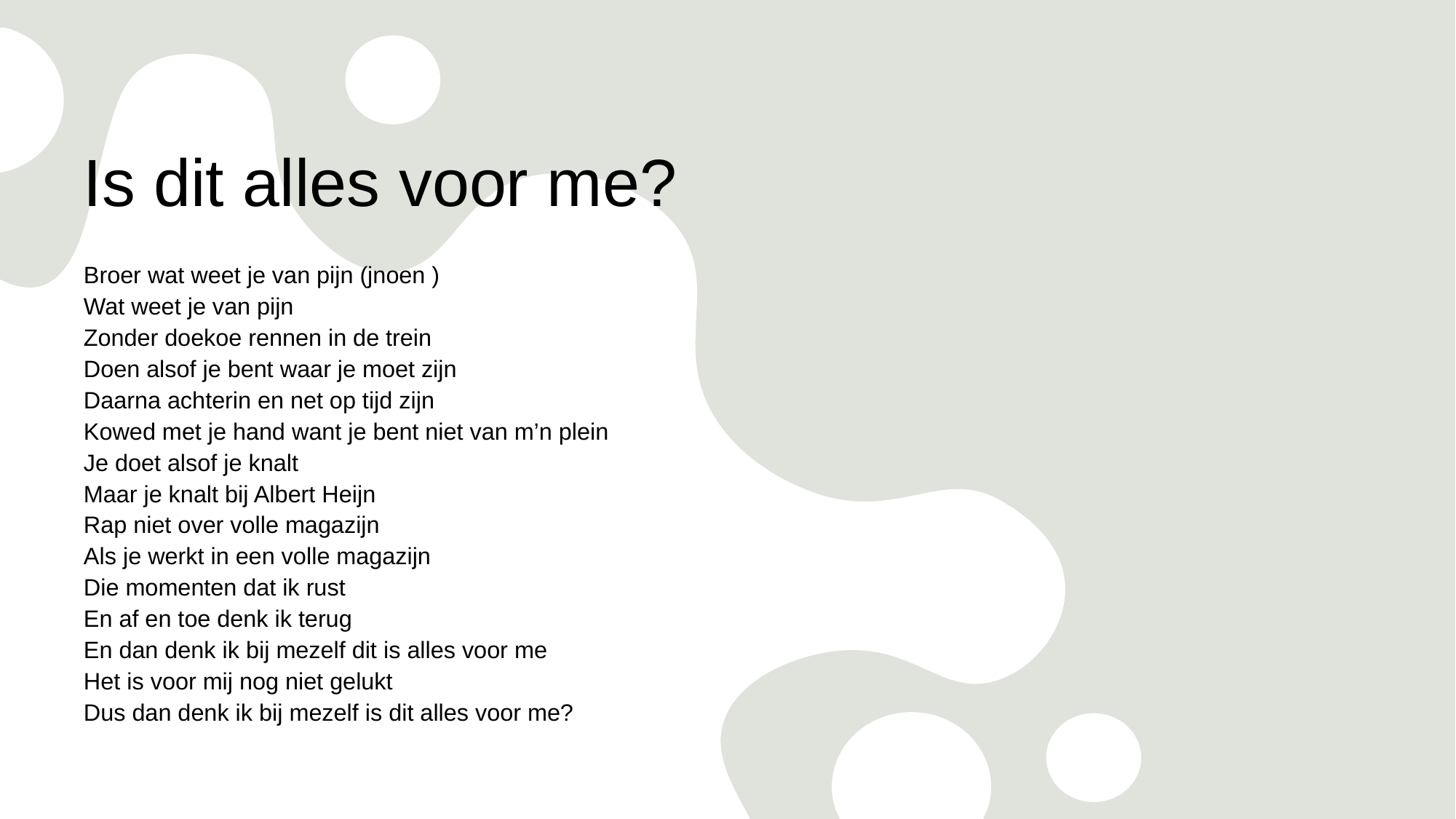

# Is dit alles voor me?
Broer wat weet je van pijn (jnoen )
Wat weet je van pijn
Zonder doekoe rennen in de trein
Doen alsof je bent waar je moet zijn
Daarna achterin en net op tijd zijn
Kowed met je hand want je bent niet van m’n plein
Je doet alsof je knalt
Maar je knalt bij Albert Heijn
Rap niet over volle magazijn
Als je werkt in een volle magazijn  
Die momenten dat ik rust
En af en toe denk ik terug
En dan denk ik bij mezelf dit is alles voor me
Het is voor mij nog niet gelukt
Dus dan denk ik bij mezelf is dit alles voor me?